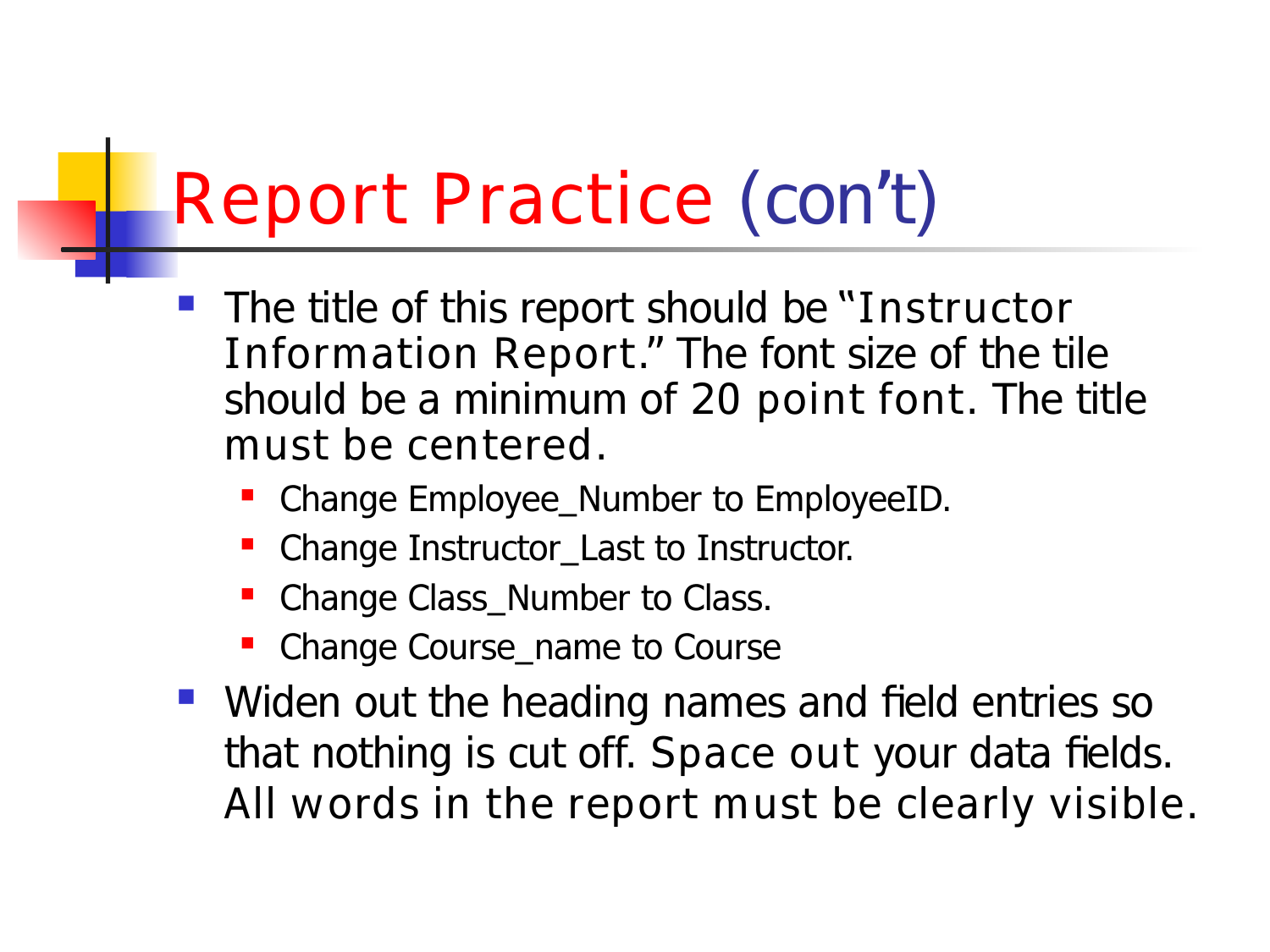

# Report Practice (con’t)
The title of this report should be “Instructor Information Report.” The font size of the tile should be a minimum of 20 point font. The title must be centered.
Change Employee_Number to EmployeeID.
Change Instructor_Last to Instructor.
Change Class_Number to Class.
Change Course_name to Course
Widen out the heading names and field entries so that nothing is cut off. Space out your data fields.  All words in the report must be clearly visible.